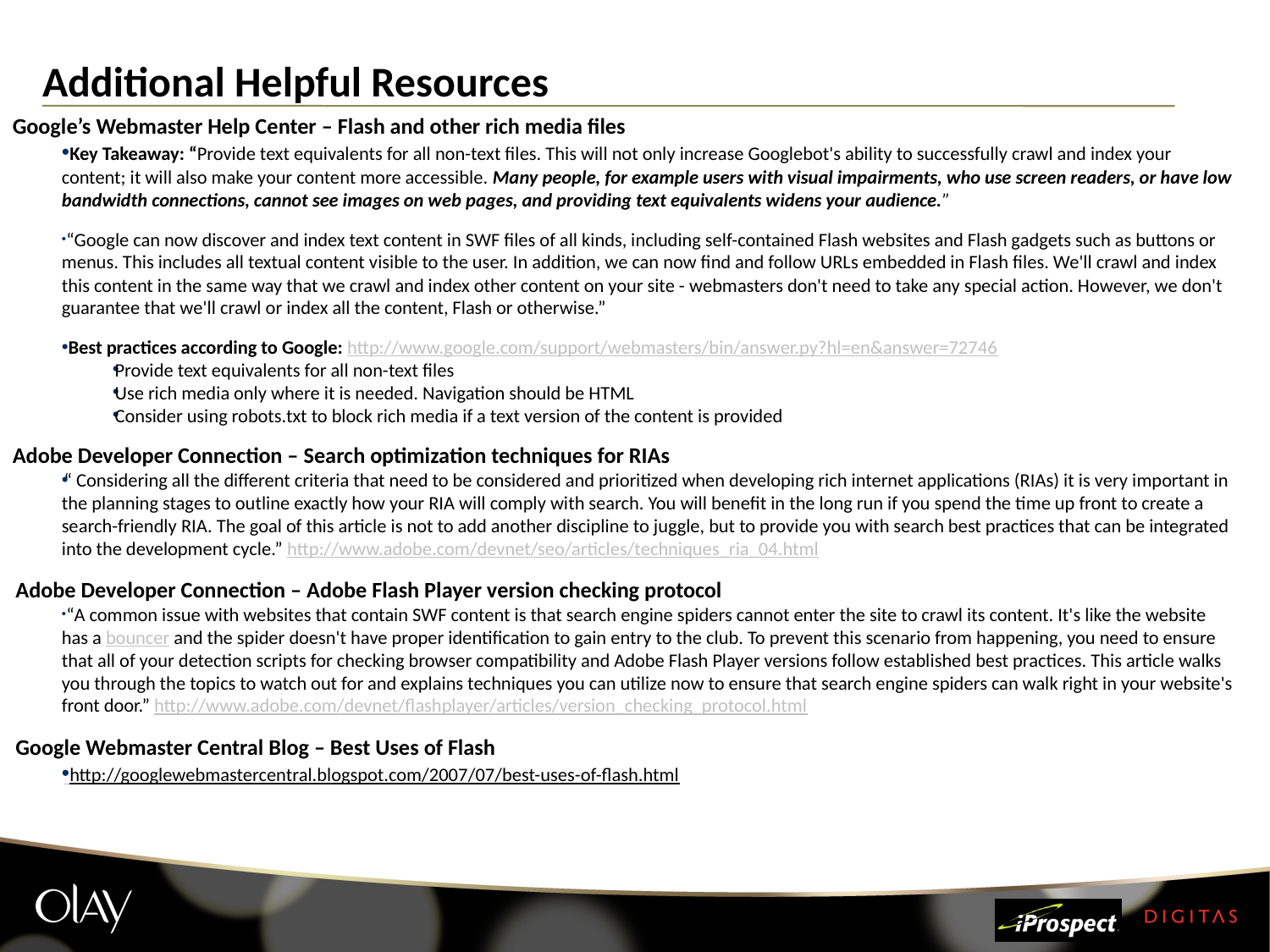

# Additional Helpful Resources
Google’s Webmaster Help Center – Flash and other rich media files
 Key Takeaway: “Provide text equivalents for all non-text files. This will not only increase Googlebot's ability to successfully crawl and index your content; it will also make your content more accessible. Many people, for example users with visual impairments, who use screen readers, or have low bandwidth connections, cannot see images on web pages, and providing text equivalents widens your audience.”

 “Google can now discover and index text content in SWF files of all kinds, including self-contained Flash websites and Flash gadgets such as buttons or menus. This includes all textual content visible to the user. In addition, we can now find and follow URLs embedded in Flash files. We'll crawl and index this content in the same way that we crawl and index other content on your site - webmasters don't need to take any special action. However, we don't guarantee that we'll crawl or index all the content, Flash or otherwise.”

 Best practices according to Google: http://www.google.com/support/webmasters/bin/answer.py?hl=en&answer=72746
Provide text equivalents for all non-text files
Use rich media only where it is needed. Navigation should be HTML
Consider using robots.txt to block rich media if a text version of the content is provided

Adobe Developer Connection – Search optimization techniques for RIAs
“ Considering all the different criteria that need to be considered and prioritized when developing rich internet applications (RIAs) it is very important in the planning stages to outline exactly how your RIA will comply with search. You will benefit in the long run if you spend the time up front to create a search-friendly RIA. The goal of this article is not to add another discipline to juggle, but to provide you with search best practices that can be integrated into the development cycle.” http://www.adobe.com/devnet/seo/articles/techniques_ria_04.html
 Adobe Developer Connection – Adobe Flash Player version checking protocol
 “A common issue with websites that contain SWF content is that search engine spiders cannot enter the site to crawl its content. It's like the website has a bouncer and the spider doesn't have proper identification to gain entry to the club. To prevent this scenario from happening, you need to ensure that all of your detection scripts for checking browser compatibility and Adobe Flash Player versions follow established best practices. This article walks you through the topics to watch out for and explains techniques you can utilize now to ensure that search engine spiders can walk right in your website's front door.” http://www.adobe.com/devnet/flashplayer/articles/version_checking_protocol.html
 Google Webmaster Central Blog – Best Uses of Flash
 http://googlewebmastercentral.blogspot.com/2007/07/best-uses-of-flash.html